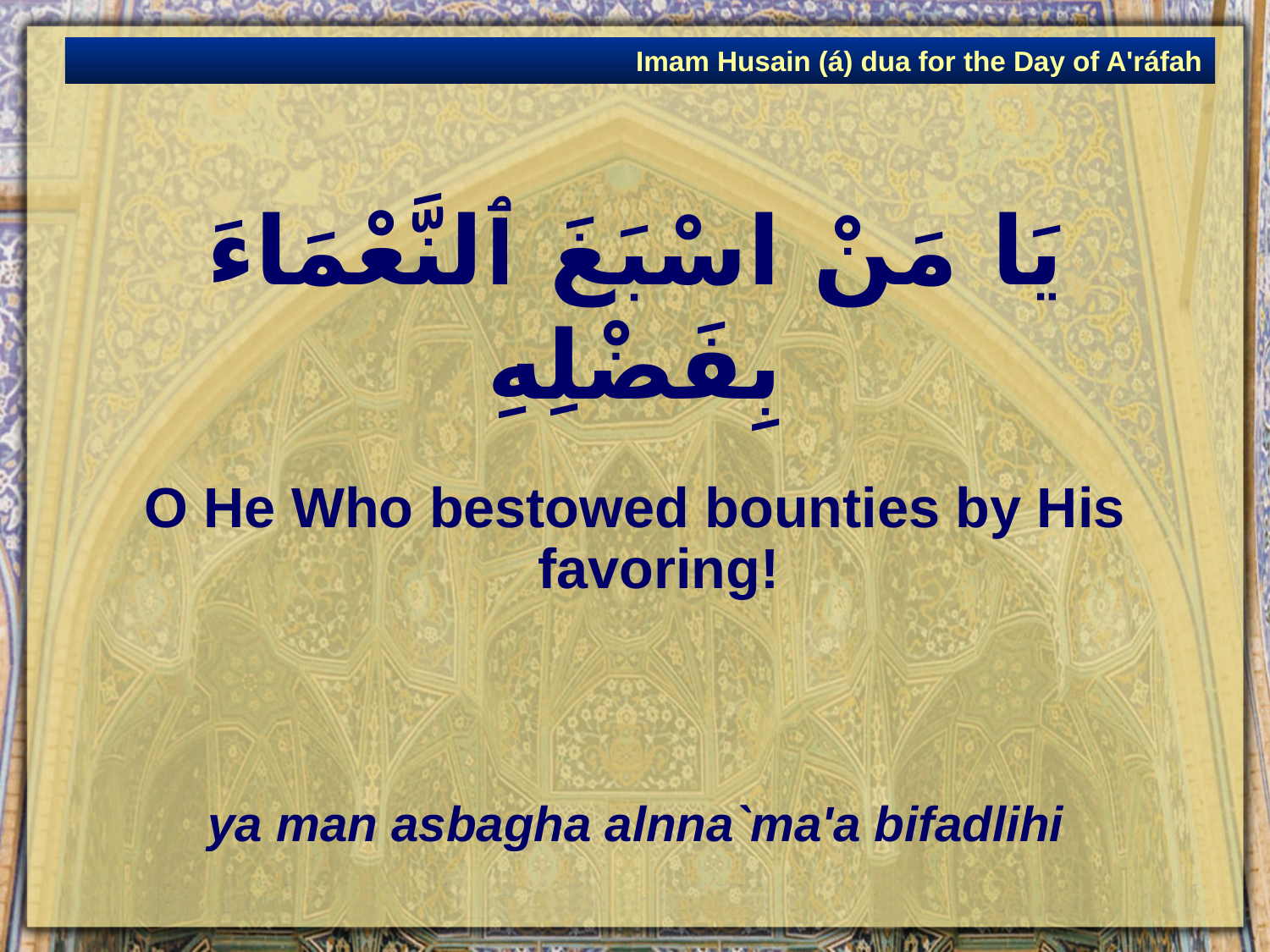

Imam Husain (á) dua for the Day of A'ráfah
# يَا مَنْ اسْبَغَ ٱلنَّعْمَاءَ بِفَضْلِهِ
O He Who bestowed bounties by His favoring!
ya man asbagha alnna`ma'a bifadlihi